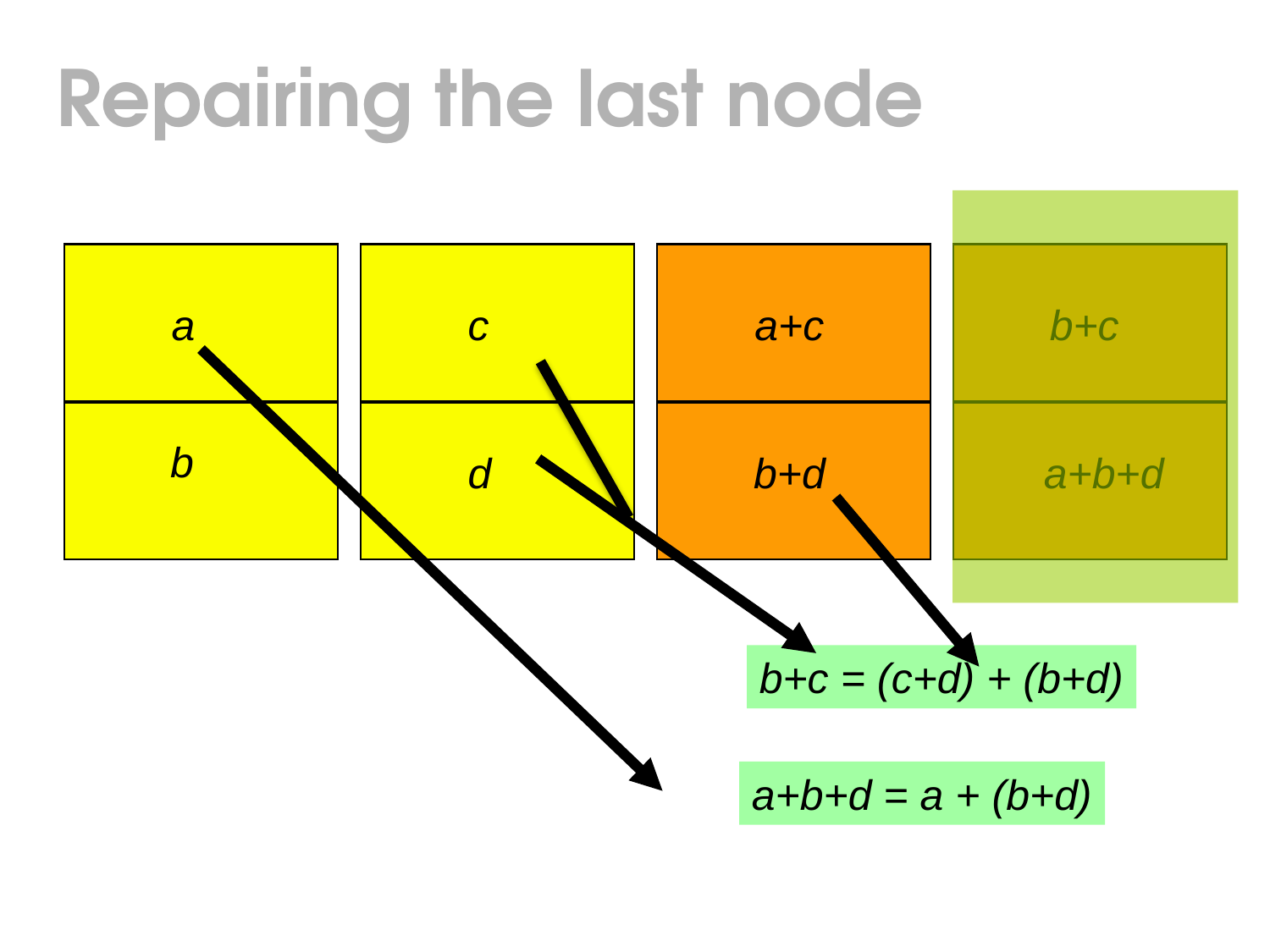

# Repairing the last node

a
c
a+c
b+c

b
d
b+d
 a+b+d

b+c = (c+d) + (b+d)
a+b+d = a + (b+d)